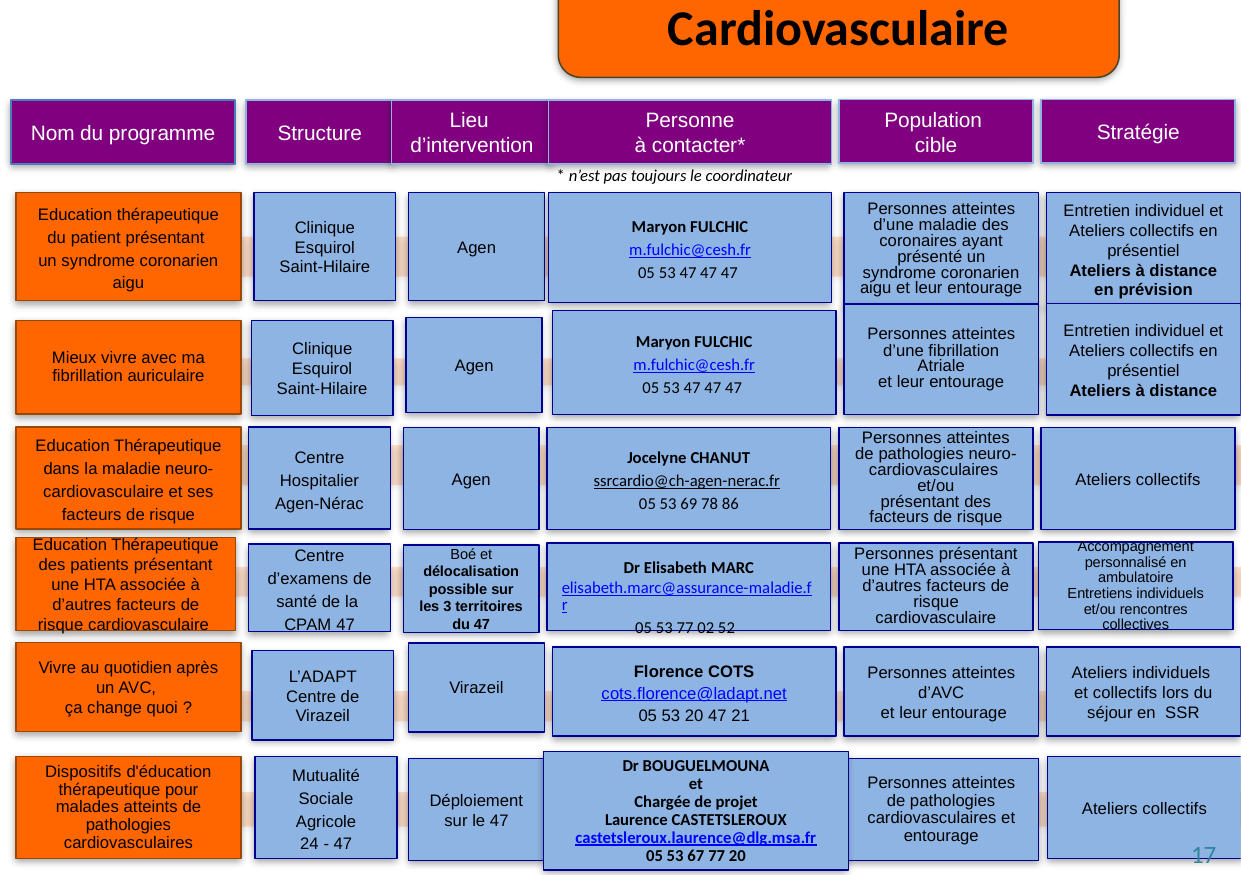

Cardiovasculaire
Population
cible
Stratégie
Nom du programme
Structure
Lieu
d’intervention
Personne
à contacter*
* n’est pas toujours le coordinateur
Education thérapeutique du patient présentant
un syndrome coronarien aigu
Clinique
Esquirol
Saint-Hilaire
Agen
Maryon FULCHIC
m.fulchic@cesh.fr
05 53 47 47 47
Personnes atteintes d’une maladie des coronaires ayant présenté un syndrome coronarien aigu et leur entourage
Entretien individuel et Ateliers collectifs en présentiel
Ateliers à distance en prévision

Personnes atteintes d’une fibrillation Atriale
et leur entourage
Entretien individuel et Ateliers collectifs en présentiel
Ateliers à distance
Maryon FULCHIC
m.fulchic@cesh.fr
05 53 47 47 47
Agen
Mieux vivre avec ma fibrillation auriculaire
Clinique
Esquirol
Saint-Hilaire

Education Thérapeutique dans la maladie neuro-cardiovasculaire et ses facteurs de risque
Centre Hospitalier Agen-Nérac
Agen
Jocelyne CHANUT
ssrcardio@ch-agen-nerac.fr
05 53 69 78 86
Personnes atteintes de pathologies neuro-cardiovasculaires
et/ou
présentant des facteurs de risque
Ateliers collectifs

Education Thérapeutique des patients présentant une HTA associée à d’autres facteurs de risque cardiovasculaire
Accompagnement personnalisé en ambulatoire
Entretiens individuels et/ou rencontres collectives
Dr Elisabeth MARC
elisabeth.marc@assurance-maladie.fr
05 53 77 02 52
Personnes présentant une HTA associée à d’autres facteurs de risque cardiovasculaire
Centre d’examens de santé de la  CPAM 47
Boé et délocalisation possible sur les 3 territoires du 47

Vivre au quotidien après un AVC,
ça change quoi ?
Virazeil
Florence COTS
cots.florence@ladapt.net
05 53 20 47 21
Personnes atteintes d’AVC
 et leur entourage
Ateliers individuels
et collectifs lors du séjour en  SSR
L’ADAPT
Centre de Virazeil

Dr BOUGUELMOUNA
et
Chargée de projet
Laurence CASTETSLEROUX
castetsleroux.laurence@dlg.msa.fr
05 53 67 77 20
Dispositifs d'éducation thérapeutique pour malades atteints de pathologies cardiovasculaires
Mutualité
Sociale Agricole
24 - 47
Ateliers collectifs
Déploiement sur le 47
Personnes atteintes de pathologies cardiovasculaires et entourage

                                                                                                                                                                                                           17